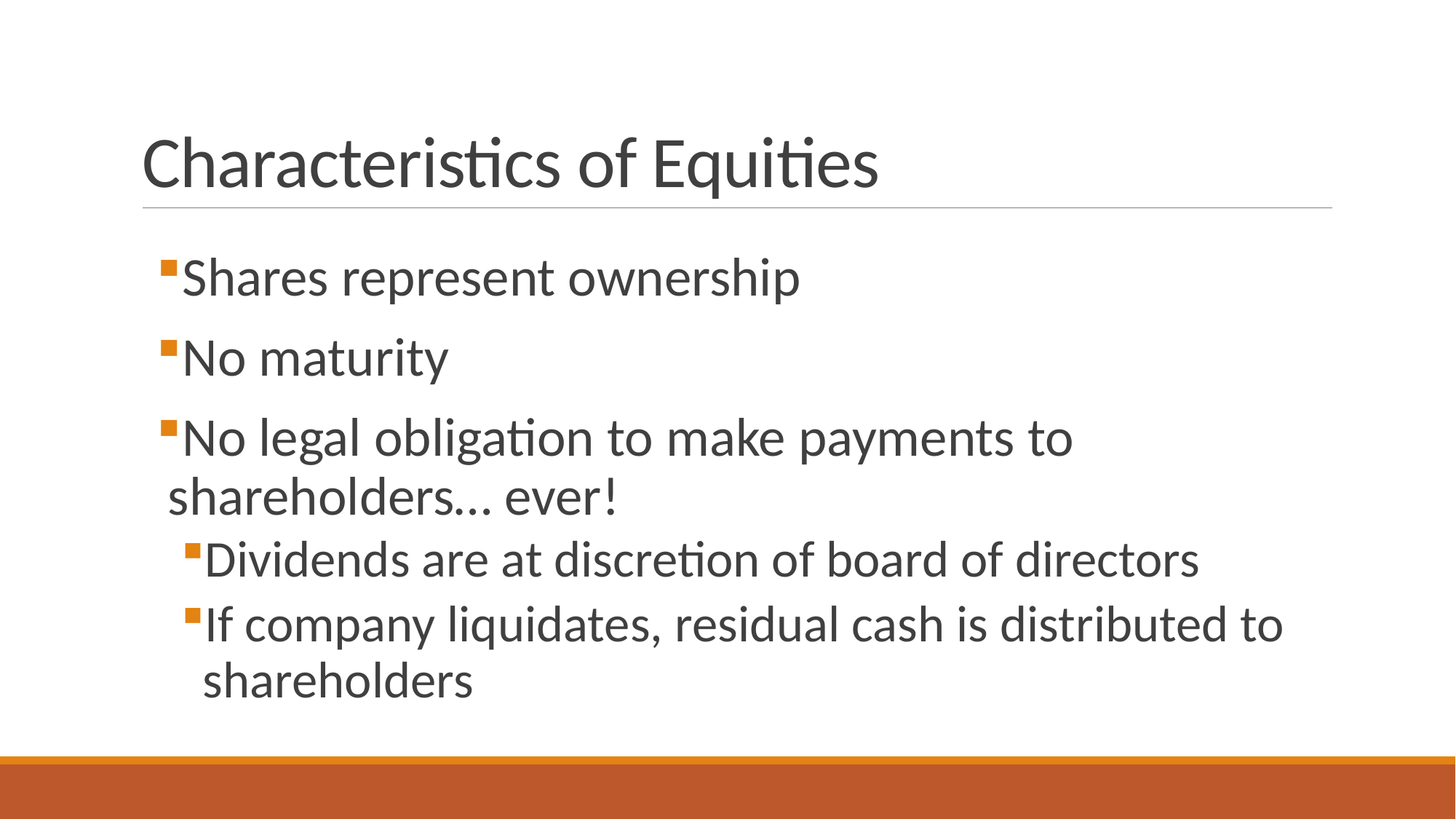

# Characteristics of Equities
Shares represent ownership
No maturity
No legal obligation to make payments to shareholders… ever!
Dividends are at discretion of board of directors
If company liquidates, residual cash is distributed to shareholders